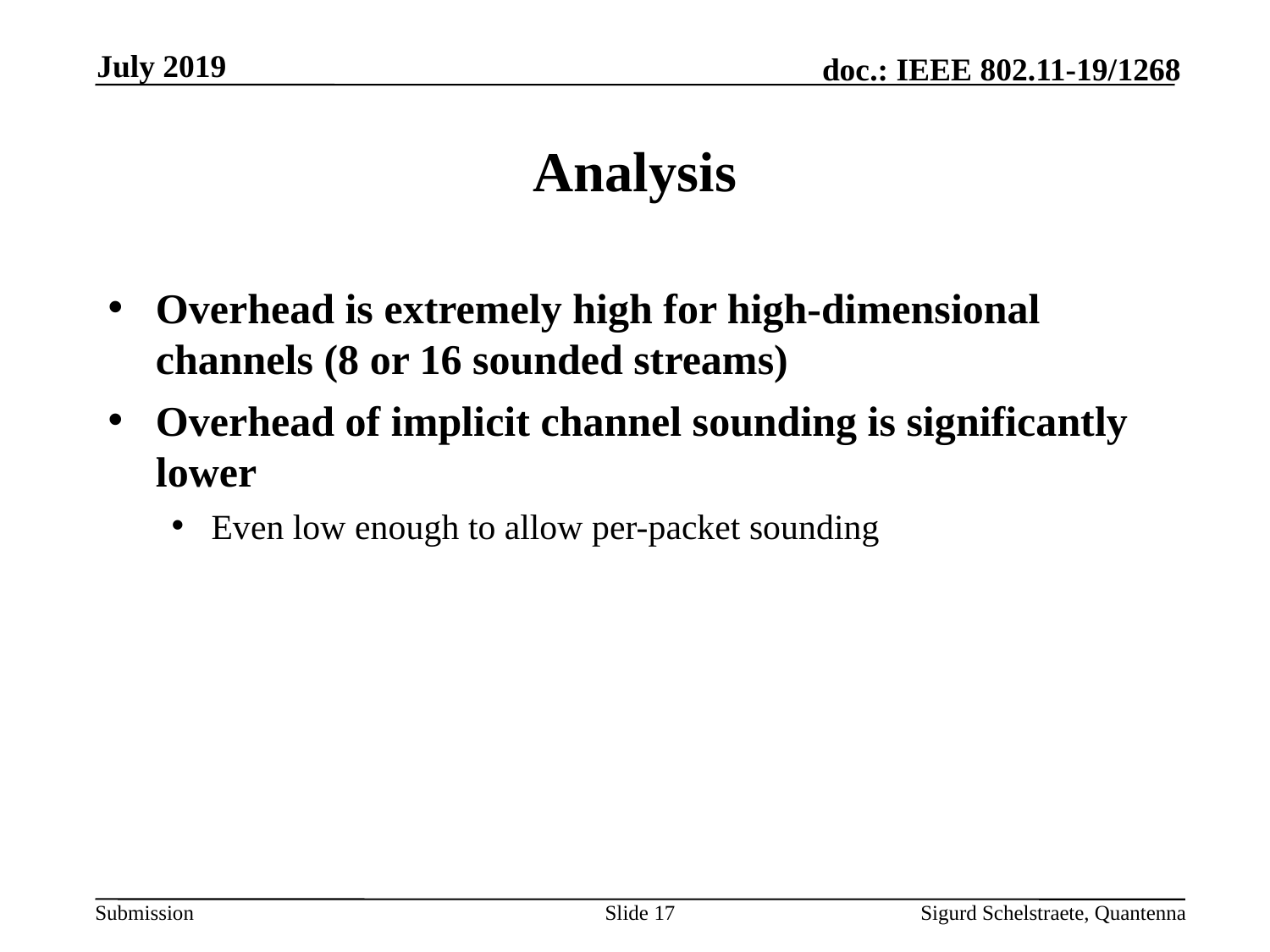

July 2019
# Analysis
Overhead is extremely high for high-dimensional channels (8 or 16 sounded streams)
Overhead of implicit channel sounding is significantly lower
Even low enough to allow per-packet sounding

Slide 17
Sigurd Schelstraete, Quantenna